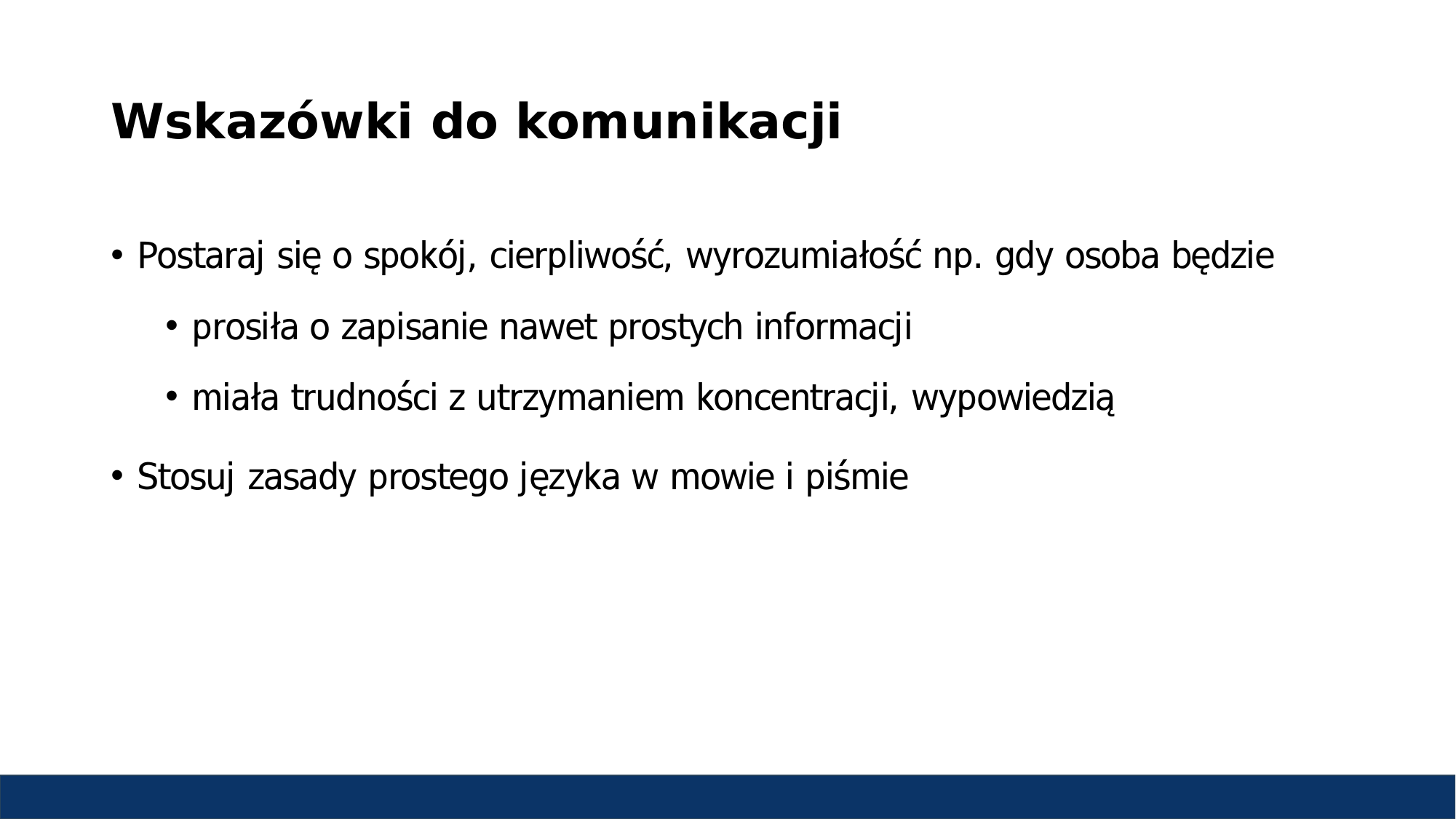

# Wskazówki do komunikacji
Postaraj się o spokój, cierpliwość, wyrozumiałość np. gdy osoba będzie
prosiła o zapisanie nawet prostych informacji
miała trudności z utrzymaniem koncentracji, wypowiedzią
Stosuj zasady prostego języka w mowie i piśmie